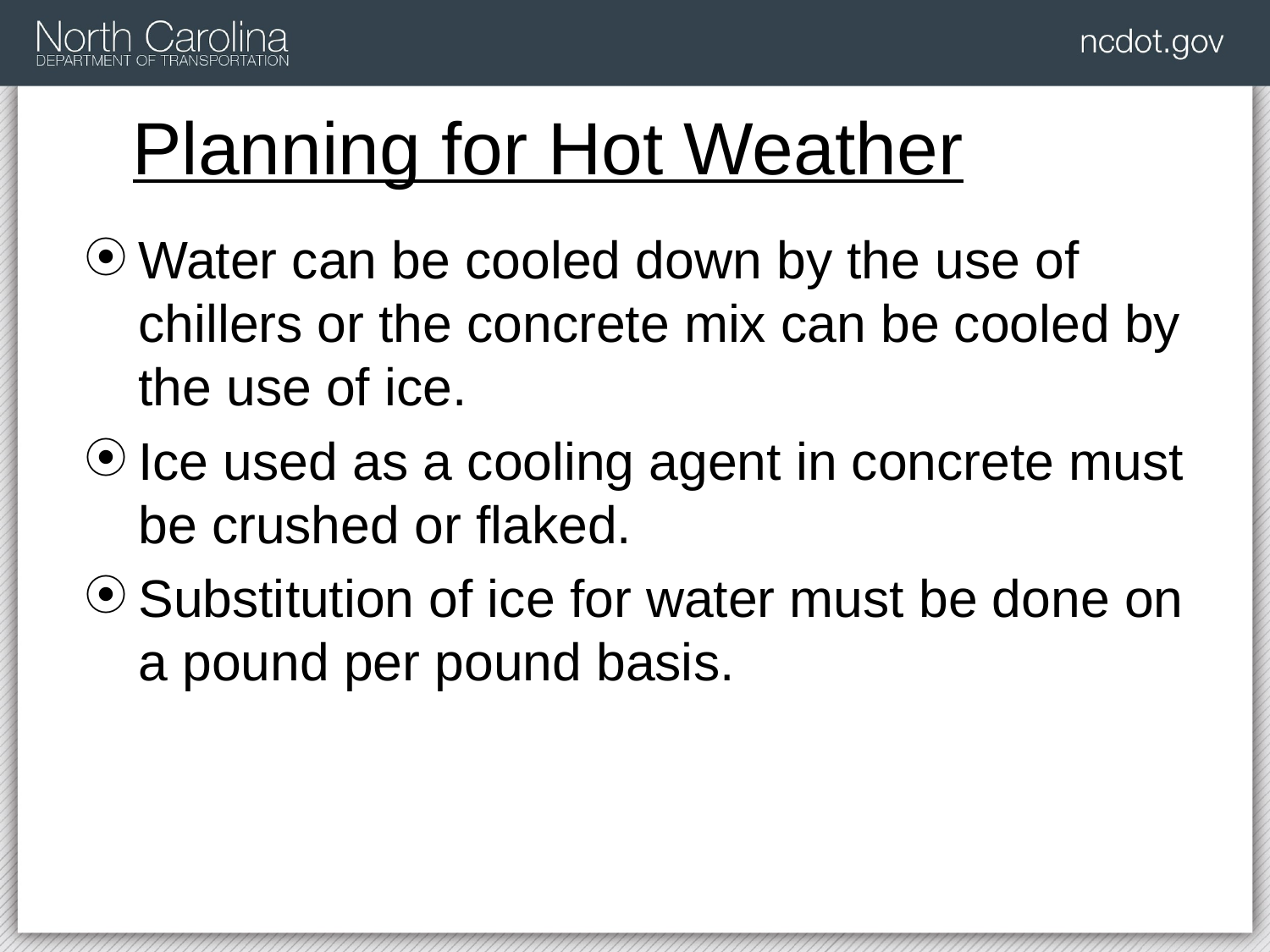

# Planning for Hot Weather
Water can be cooled down by the use of chillers or the concrete mix can be cooled by the use of ice.
Ice used as a cooling agent in concrete must be crushed or flaked.
Substitution of ice for water must be done on a pound per pound basis.